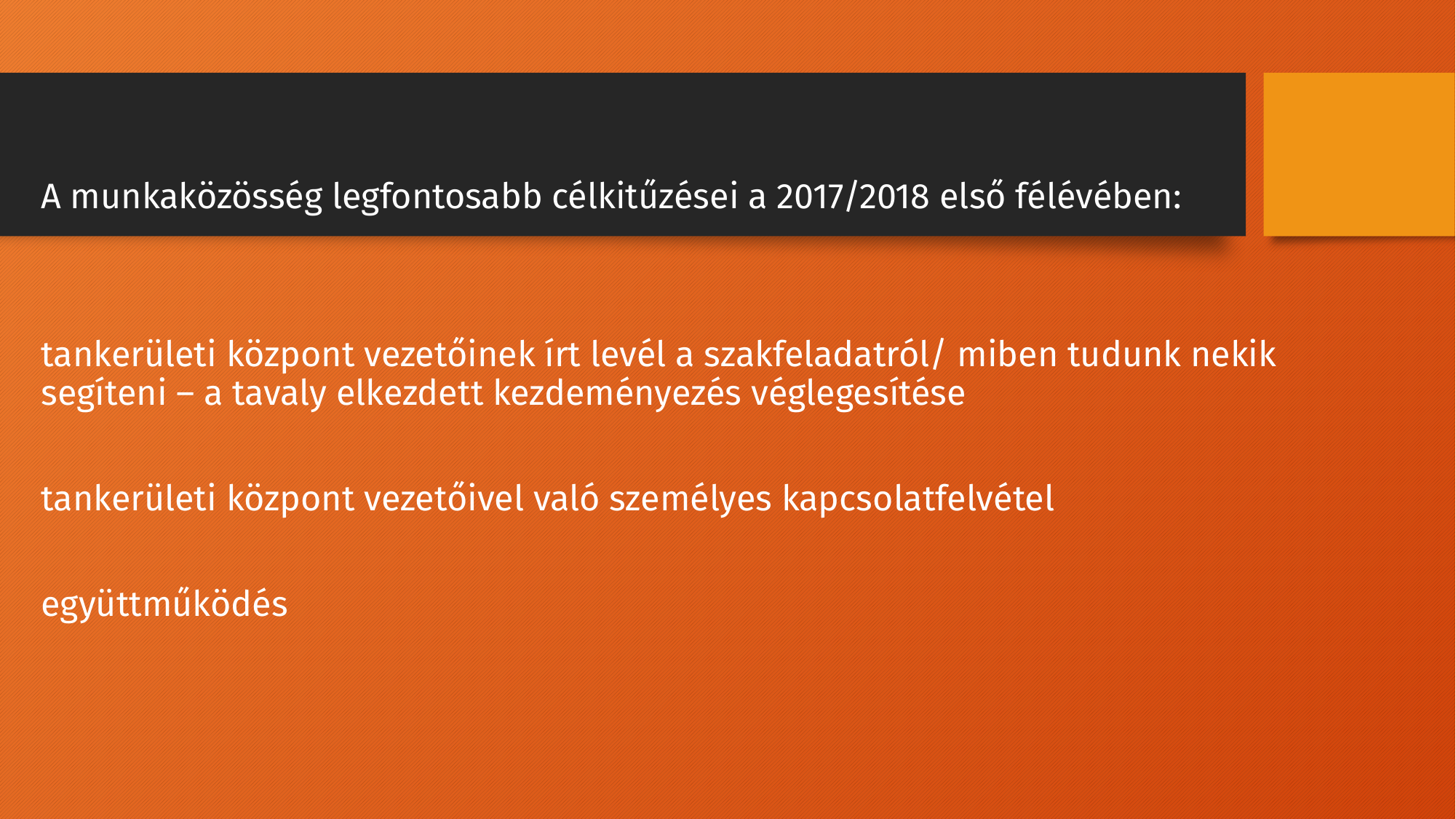

A munkaközösség legfontosabb célkitűzései a 2017/2018 első félévében:

tankerületi központ vezetőinek írt levél a szakfeladatról/ miben tudunk nekik segíteni – a tavaly elkezdett kezdeményezés véglegesítése

tankerületi központ vezetőivel való személyes kapcsolatfelvétel

együttműködés